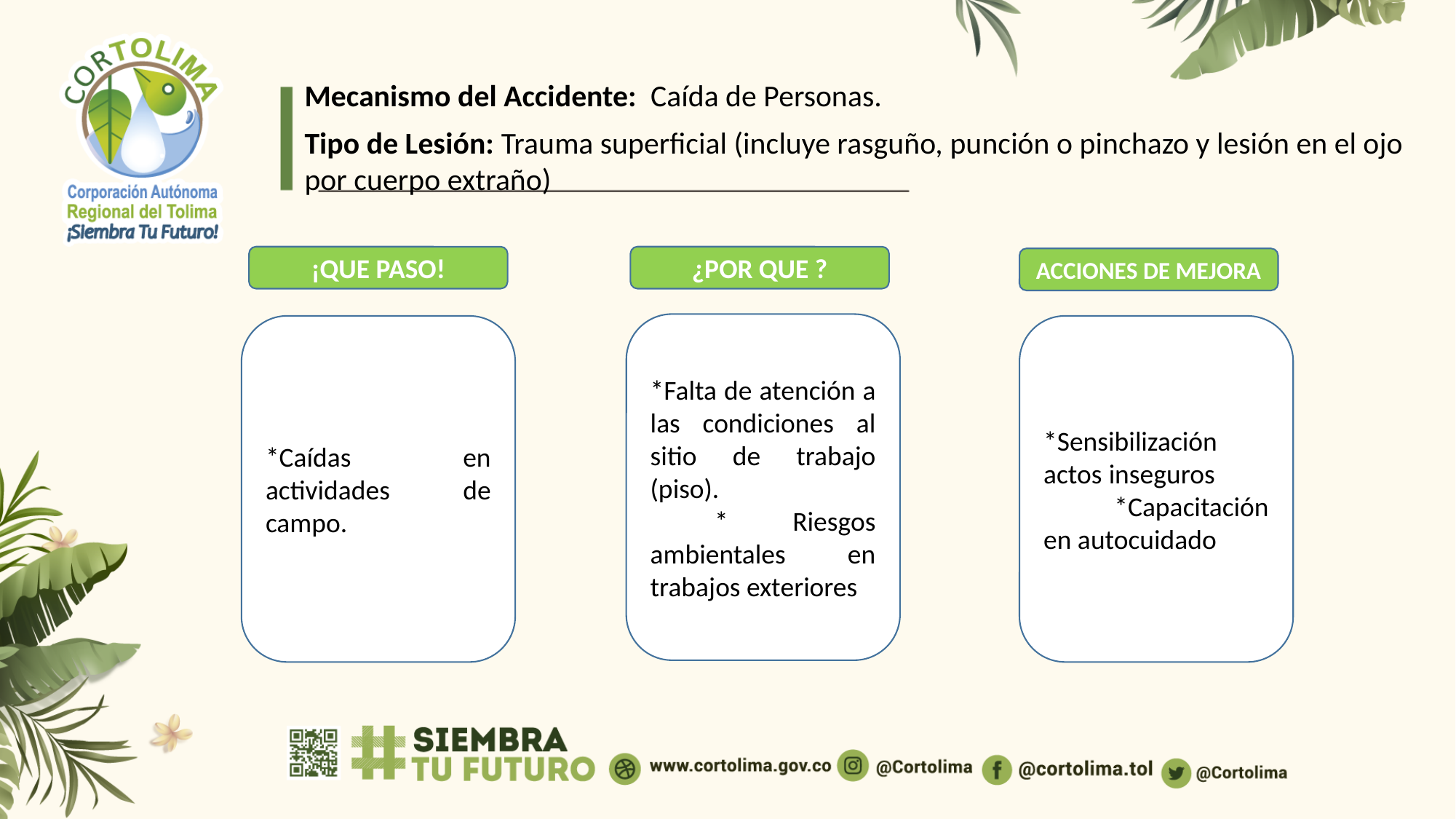

Mecanismo del Accidente:  Caída de Personas.
Tipo de Lesión: Trauma superficial (incluye rasguño, punción o pinchazo y lesión en el ojo por cuerpo extraño)
¡QUE PASO!
¿POR QUE ?
ACCIONES DE MEJORA
*Falta de atención a las condiciones al sitio de trabajo (piso).                           * Riesgos ambientales en trabajos exteriores
*Caídas  en actividades de campo.
*Sensibilización actos inseguros                  *Capacitación en autocuidado